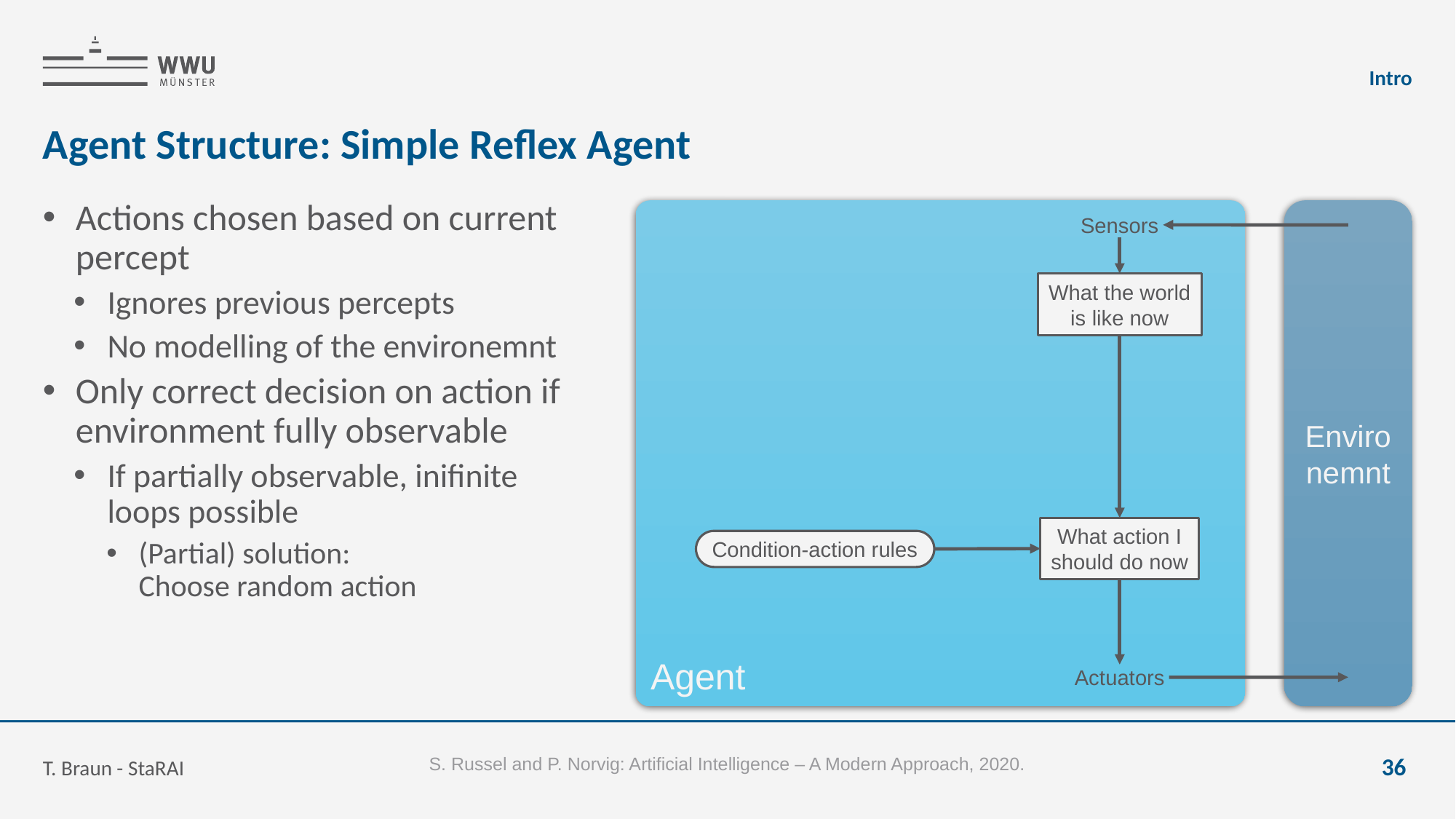

Intro
# Agent Structure: Simple Reflex Agent
Actions chosen based on current percept
Ignores previous percepts
No modelling of the environemnt
Only correct decision on action if environment fully observable
If partially observable, inifinite loops possible
(Partial) solution:
Choose random action
Agent
Environemnt
Sensors
What the world
is like now
What action I
should do now
Condition-action rules
Actuators
T. Braun - StaRAI
36
S. Russel and P. Norvig: Artificial Intelligence – A Modern Approach, 2020.